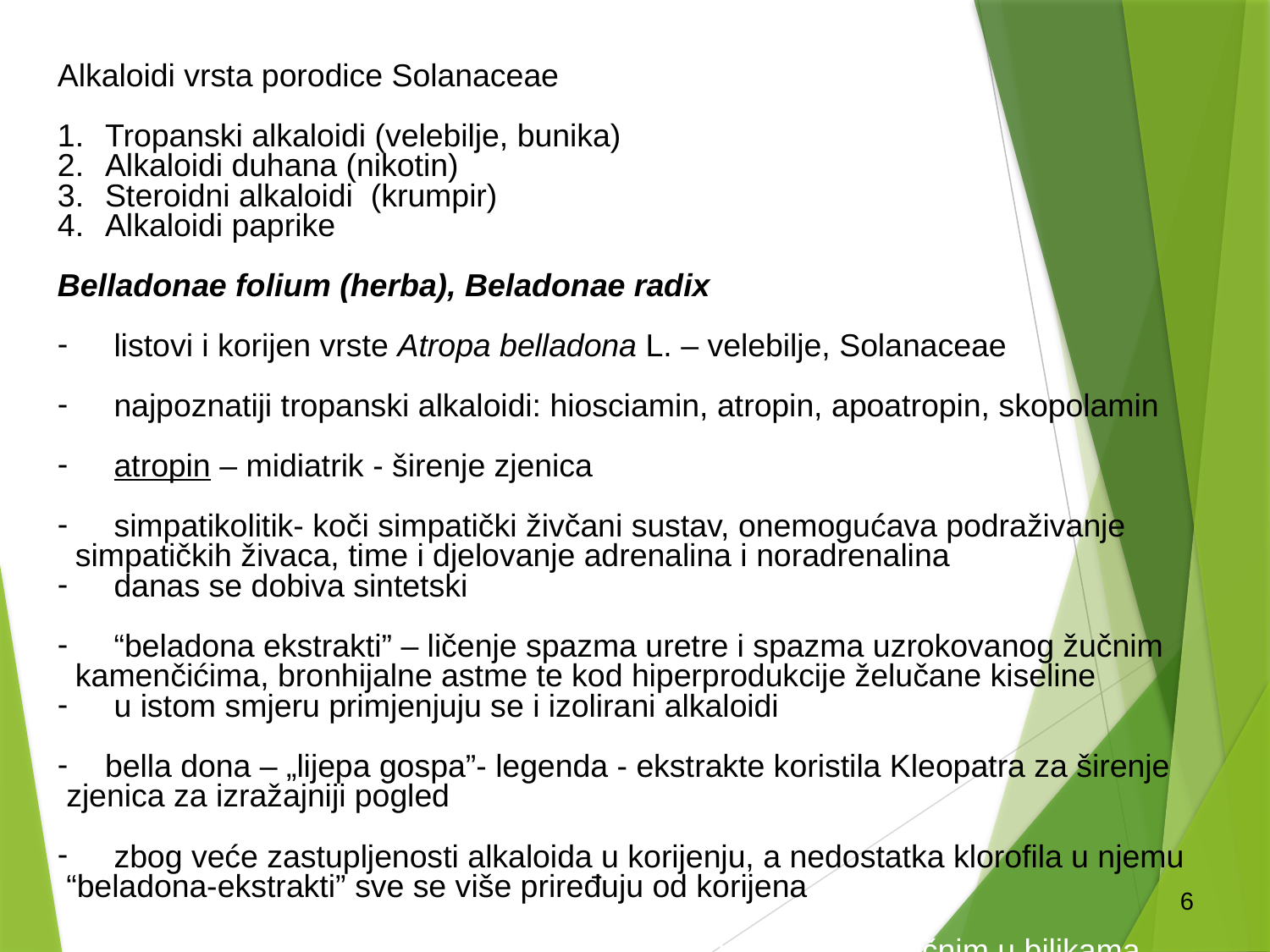

Alkaloidi vrsta porodice Solanaceae

Tropanski alkaloidi (velebilje, bunika)
Alkaloidi duhana (nikotin)
Steroidni alkaloidi  (krumpir)
Alkaloidi paprike

Belladonae folium (herba), Beladonae radix

 listovi i korijen vrste Atropa belladona L. – velebilje, Solanaceae

 najpoznatiji tropanski alkaloidi: hiosciamin, atropin, apoatropin, skopolamin

 atropin – midiatrik - širenje zjenica

 simpatikolitik- koči simpatički živčani sustav, onemogućava podraživanje
  simpatičkih živaca, time i djelovanje adrenalina i noradrenalina
 danas se dobiva sintetski

 “beladona ekstrakti” – ličenje spazma uretre i spazma uzrokovanog žučnim
  kamenčićima, bronhijalne astme te kod hiperprodukcije želučane kiseline
 u istom smjeru primjenjuju se i izolirani alkaloidi

bella dona – „lijepa gospa”- legenda - ekstrakte koristila Kleopatra za širenje
 zjenica za izražajniji pogled

 zbog veće zastupljenosti alkaloida u korijenju, a nedostatka klorofila u njemu
 “beladona-ekstrakti” sve se više priređuju od korijena

6
Napomena: alkaloidi pripadaju najopasnijim spojevima nazočnim u biljkama – Oprez!